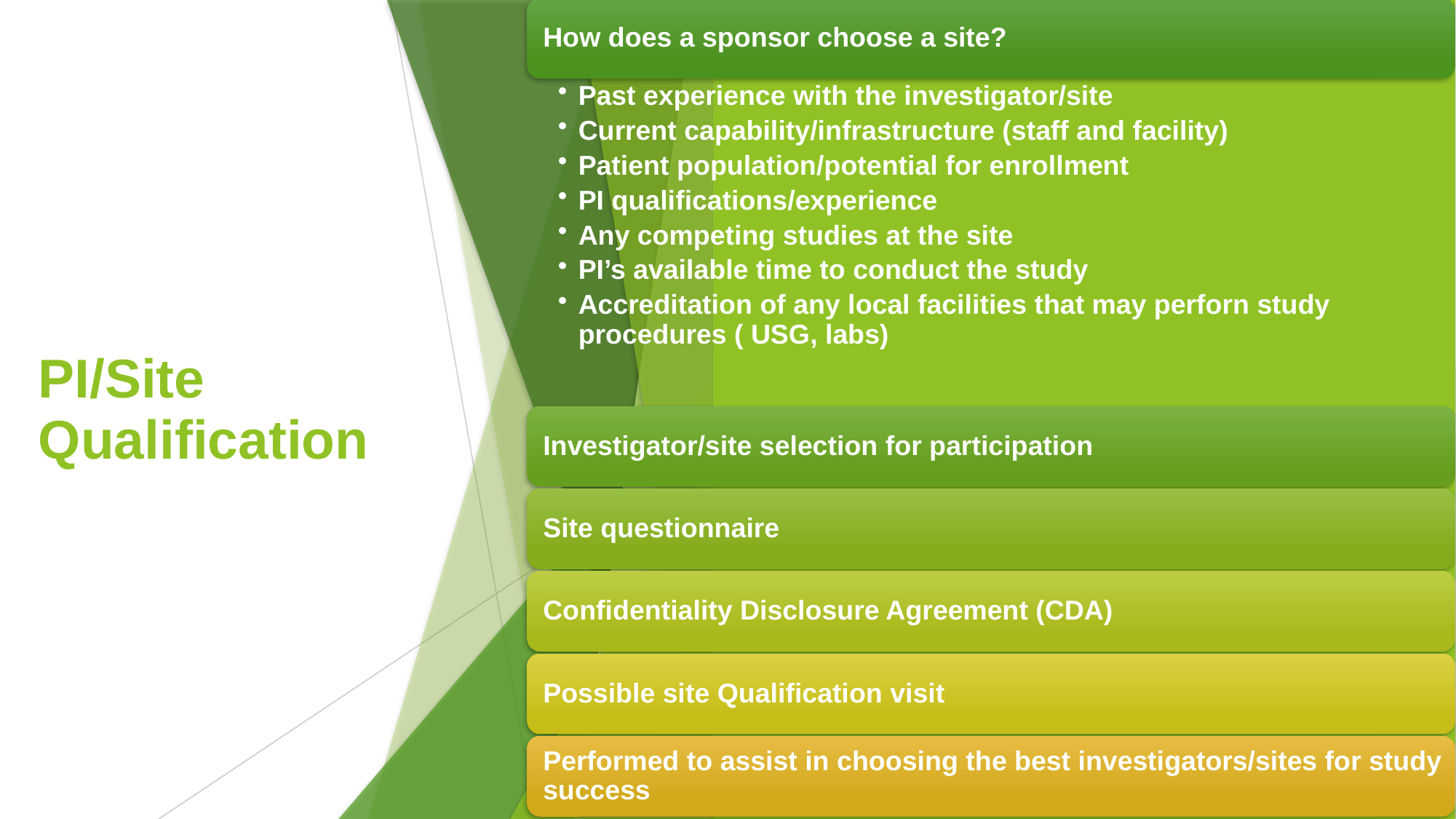

How does a sponsor choose a site?
Past experience with the investigator/site
Current capability/infrastructure (staff and facility)
Patient population/potential for enrollment
PI qualifications/experience
Any competing studies at the site
PI’s available time to conduct the study
Accreditation of any local facilities that may perforn study procedures ( USG, labs)
Investigator/site selection for participation
Site questionnaire
Confidentiality Disclosure Agreement (CDA)
Possible site Qualification visit
Performed to assist in choosing the best investigators/sites for study success

# PI/Site Qualification